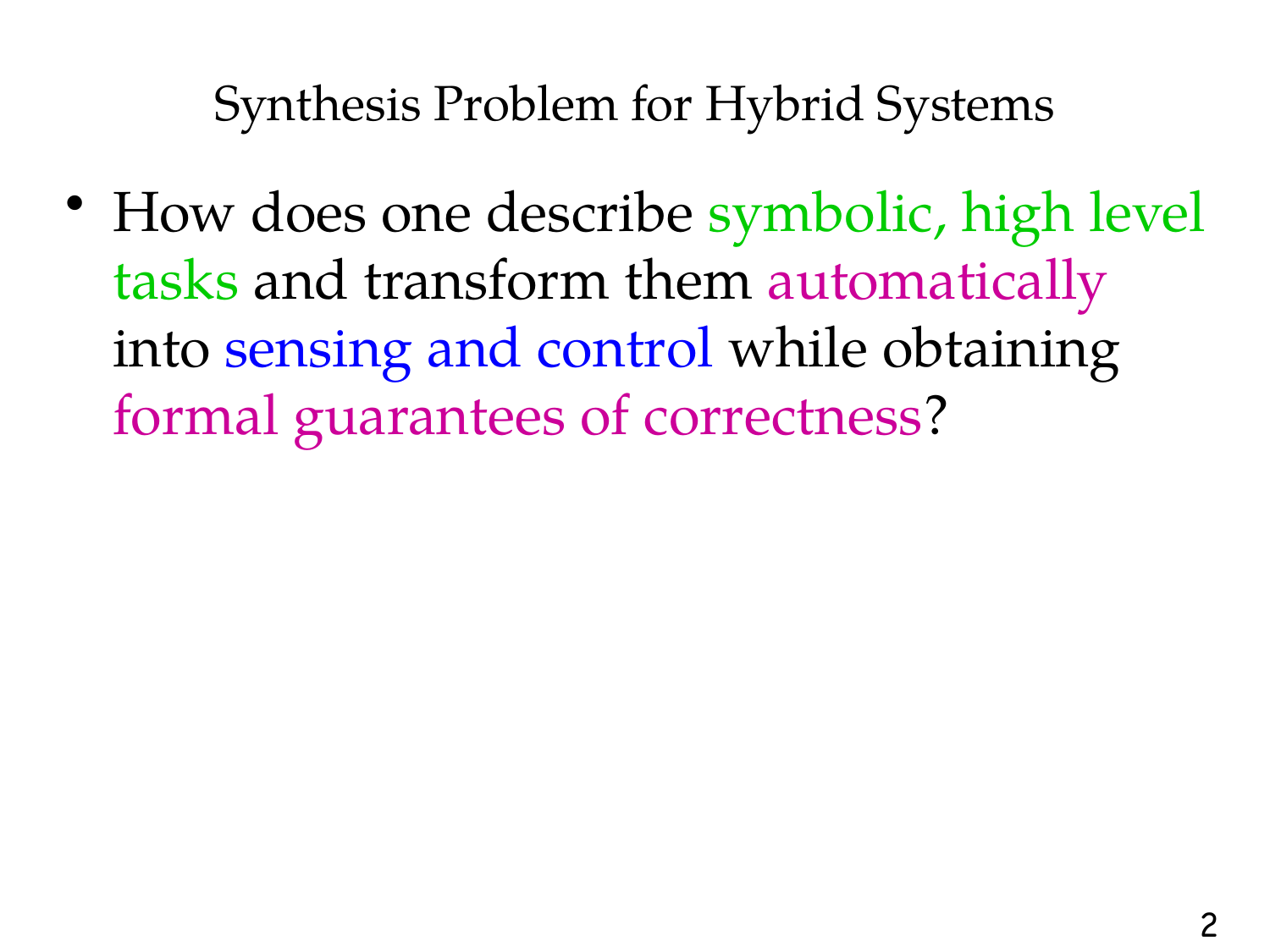

# Synthesis Problem for Hybrid Systems
How does one describe symbolic, high level tasks and transform them automatically
into sensing and control while obtaining formal guarantees of correctness?